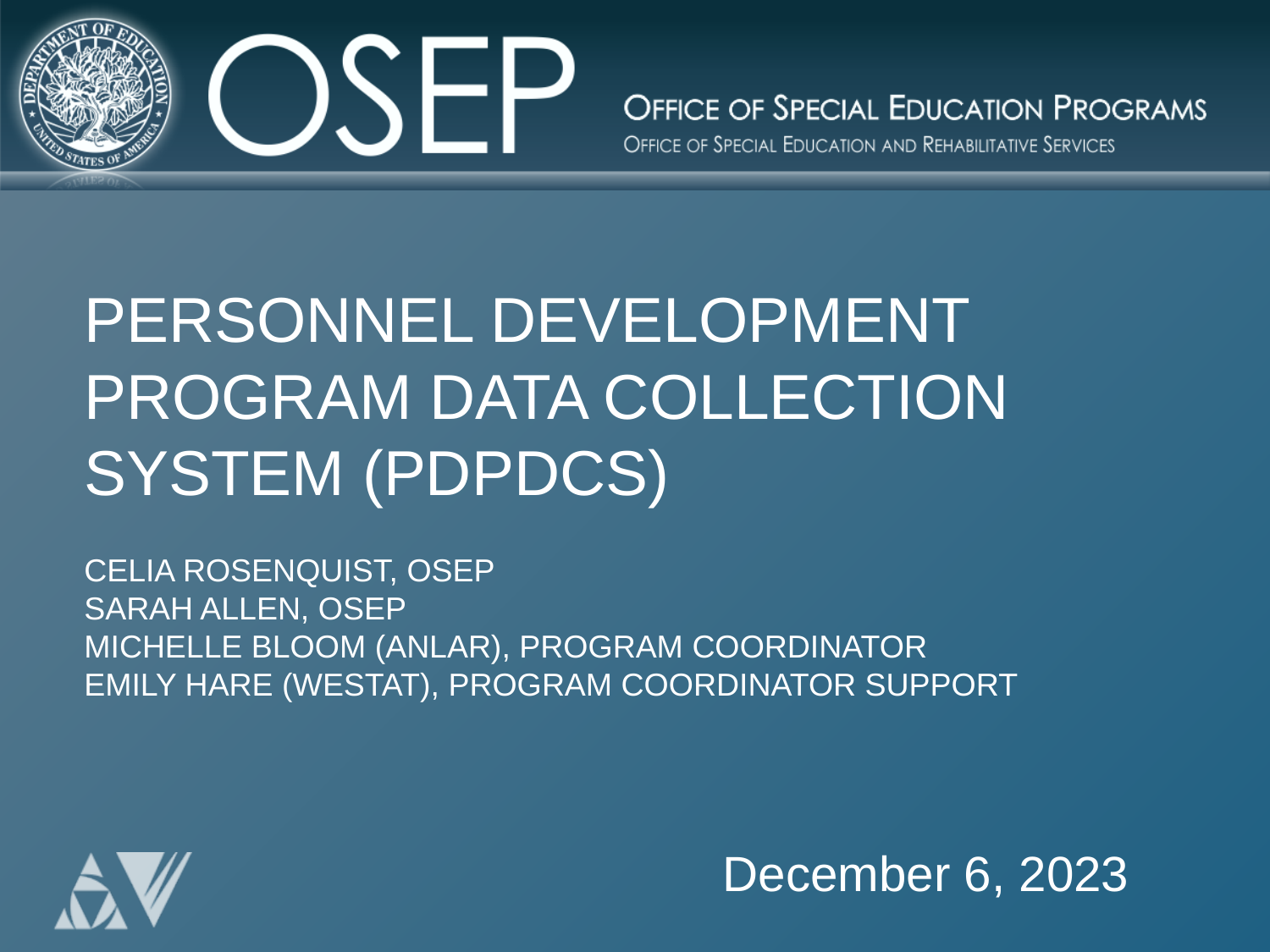

PERSONNEL DEVELOPMENT PROGRAM DATA COLLECTION SYSTEM (PDPDCS)
CELIA ROSENQUIST, OSEP
SARAH ALLEN, OSEP
MICHELLE BLOOM (ANLAR), PROGRAM COORDINATOR
EMILY HARE (WESTAT), PROGRAM COORDINATOR SUPPORT
December 6, 2023